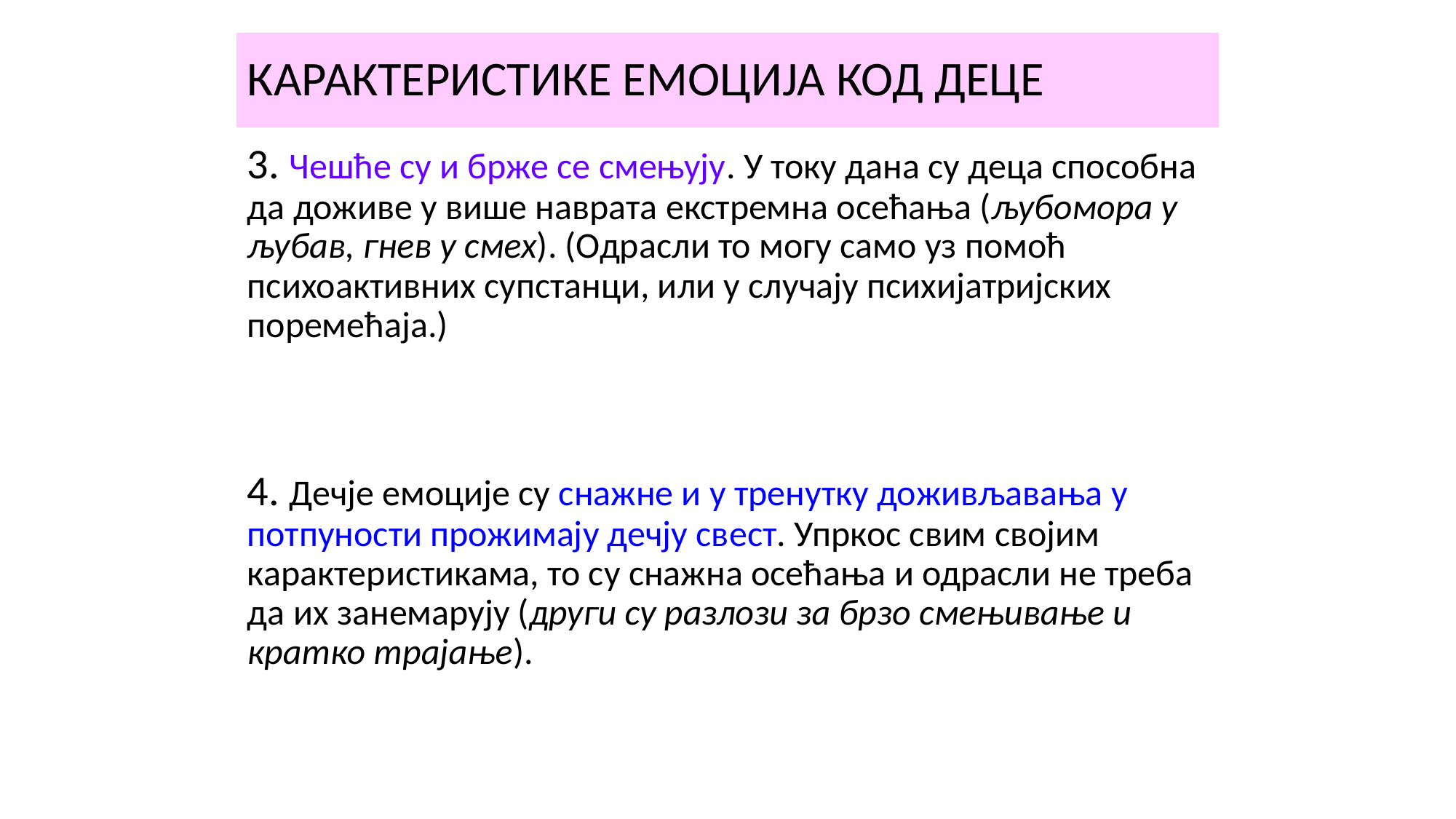

# КАРАКТЕРИСТИКЕ ЕМОЦИЈА КОД ДЕЦЕ
3. Чешће су и брже се смењују. У току дана су деца способна да доживе у више наврата екстремна осећања (љубомора у љубав, гнев у смех). (Одрасли то могу само уз помоћ психоактивних супстанци, или у случају психијатријских поремећаја.)

4. Дечје емоције су снажне и у тренутку доживљавања у потпуности прожимају дечју свест. Упркос свим својим карактеристикама, то су снажна осећања и одрасли не треба да их занемарују (други су разлози за брзо смењивање и кратко трајање).